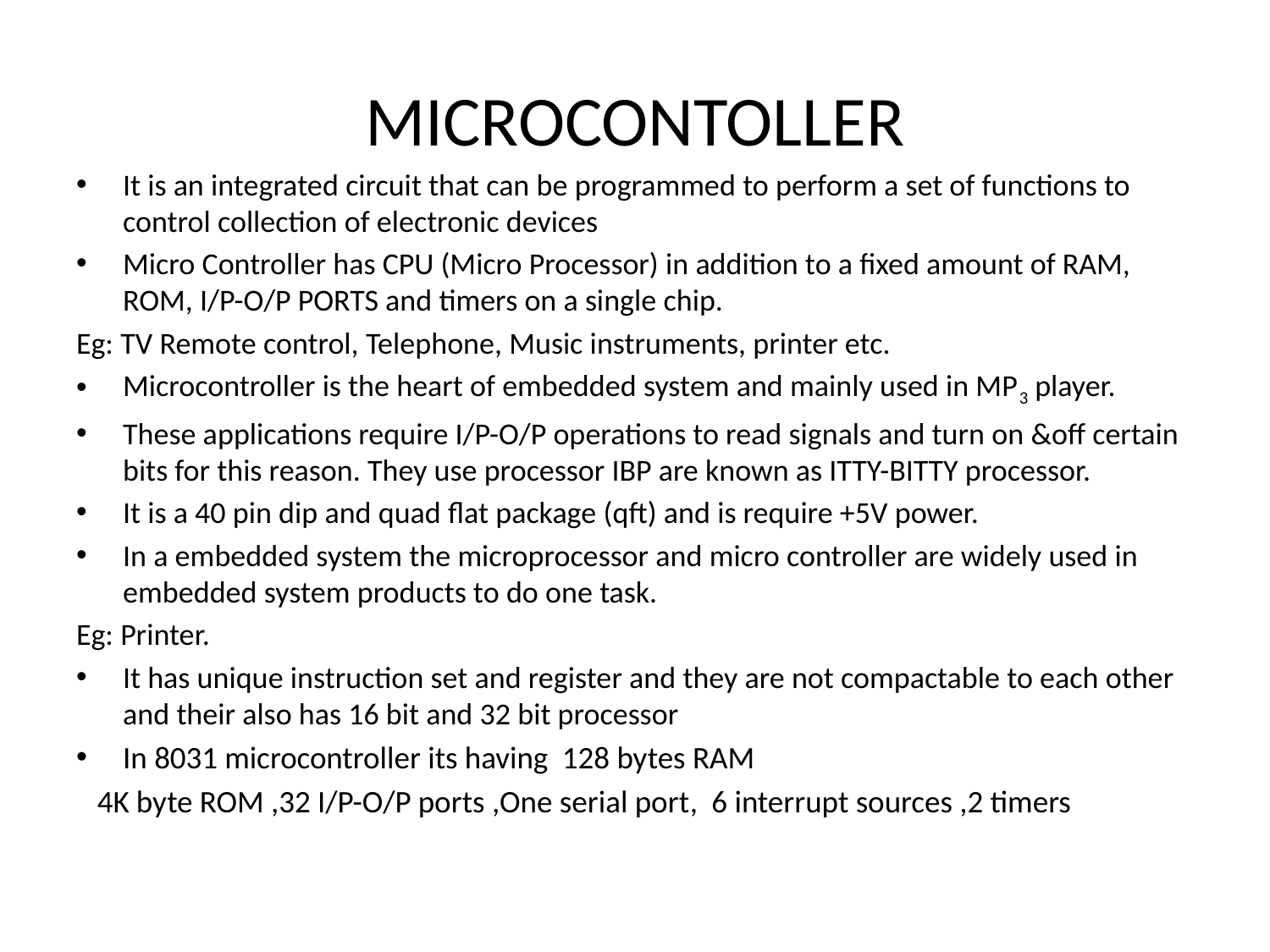

# MICROCONTOLLER
It is an integrated circuit that can be programmed to perform a set of functions to control collection of electronic devices
Micro Controller has CPU (Micro Processor) in addition to a fixed amount of RAM, ROM, I/P-O/P PORTS and timers on a single chip.
Eg: TV Remote control, Telephone, Music instruments, printer etc.
Microcontroller is the heart of embedded system and mainly used in MP3 player.
These applications require I/P-O/P operations to read signals and turn on &off certain bits for this reason. They use processor IBP are known as ITTY-BITTY processor.
It is a 40 pin dip and quad flat package (qft) and is require +5V power.
In a embedded system the microprocessor and micro controller are widely used in embedded system products to do one task.
Eg: Printer.
It has unique instruction set and register and they are not compactable to each other and their also has 16 bit and 32 bit processor
In 8031 microcontroller its having  128 bytes RAM
   4K byte ROM ,32 I/P-O/P ports ,One serial port,  6 interrupt sources ,2 timers